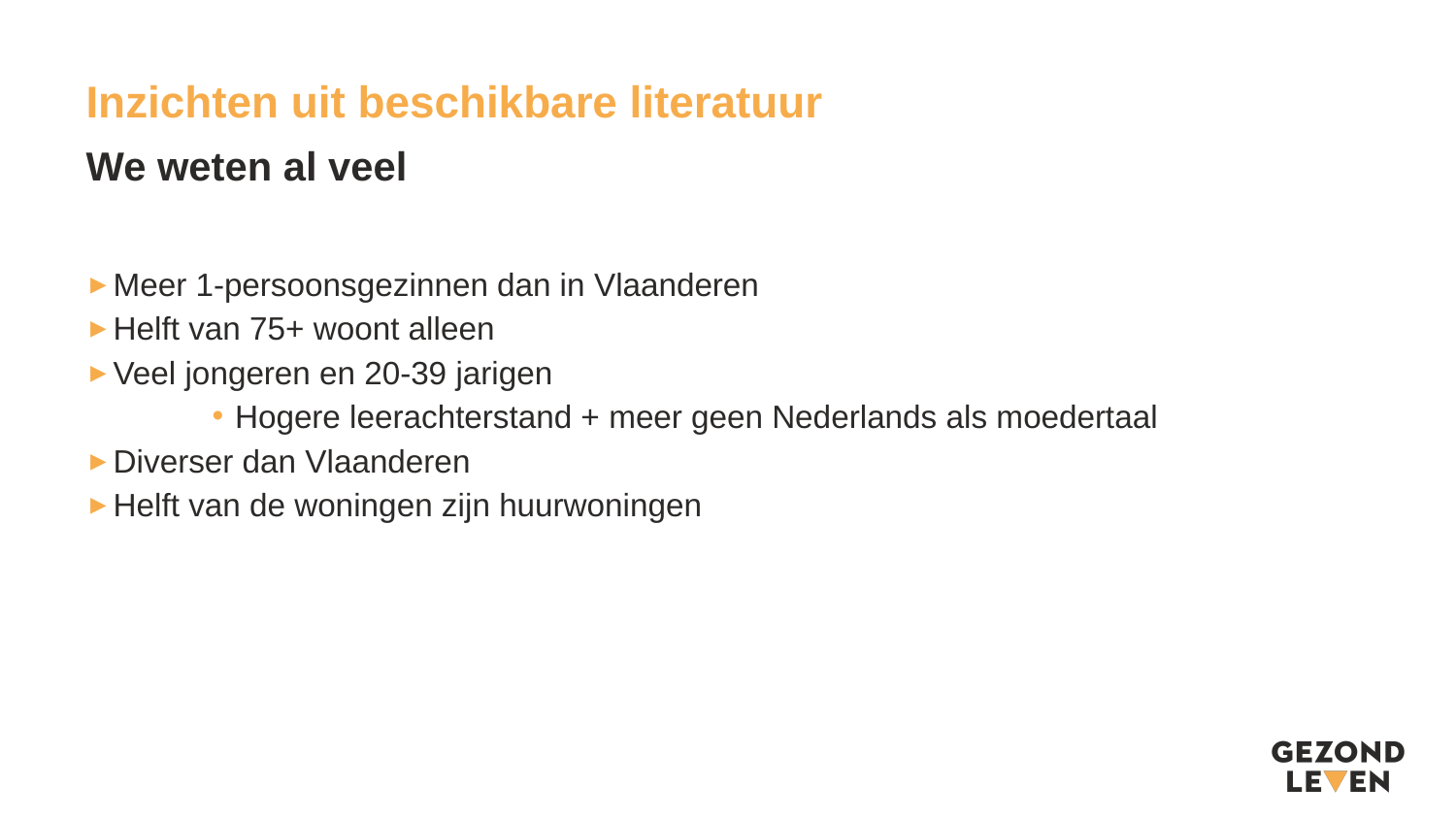

# Inzichten uit beschikbare literatuur
We weten al veel
Meer 1-persoonsgezinnen dan in Vlaanderen
Helft van 75+ woont alleen
Veel jongeren en 20-39 jarigen
Hogere leerachterstand + meer geen Nederlands als moedertaal
Diverser dan Vlaanderen
Helft van de woningen zijn huurwoningen